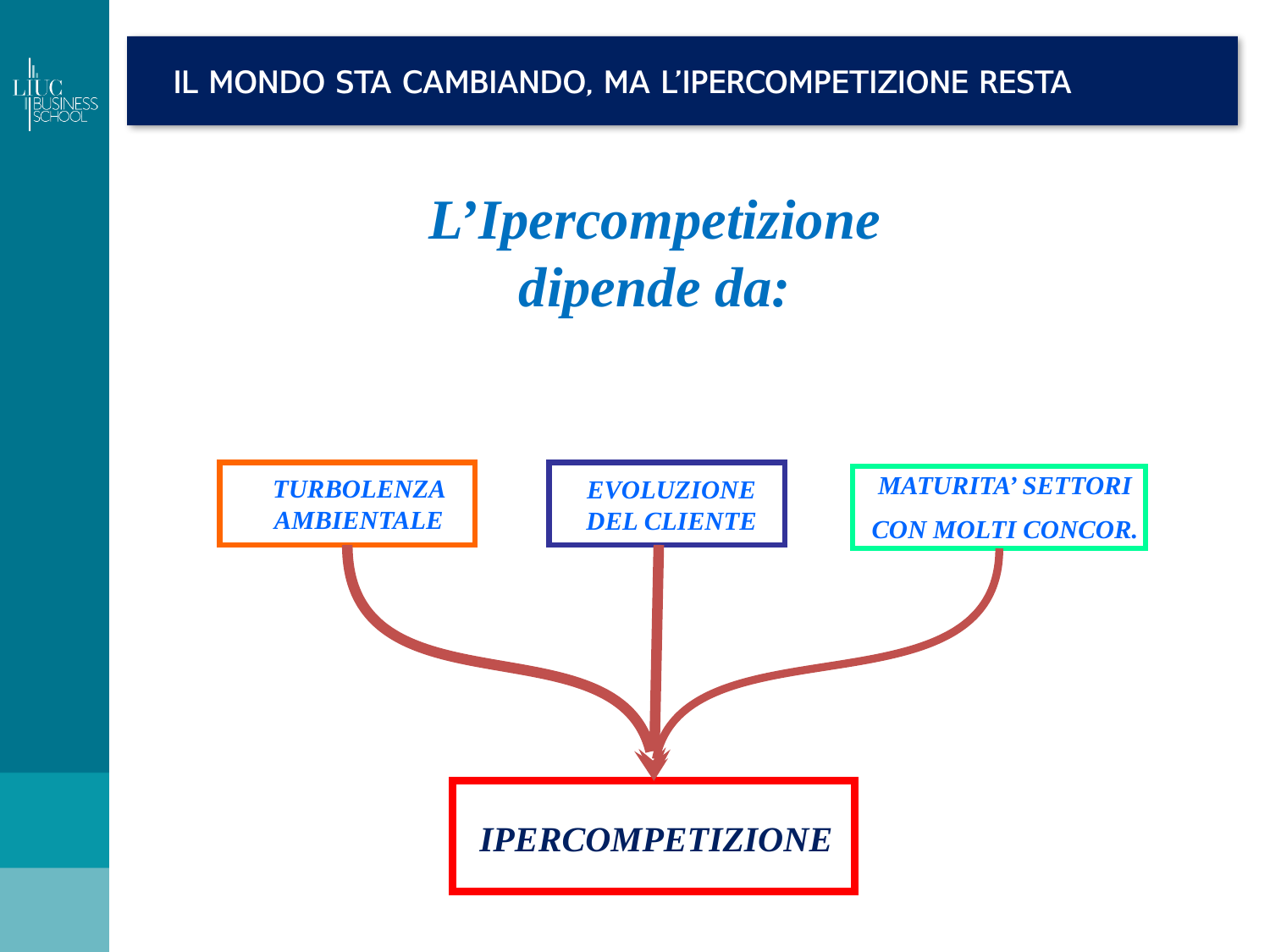

IL MONDO STA CAMBIANDO, MA L’IPERCOMPETIZIONE RESTA
L’Ipercompetizione
dipende da:

MATURITA’ SETTORI
CON MOLTI CONCOR.
TURBOLENZA AMBIENTALE

EVOLUZIONE DEL CLIENTE

IPERCOMPETIZIONE